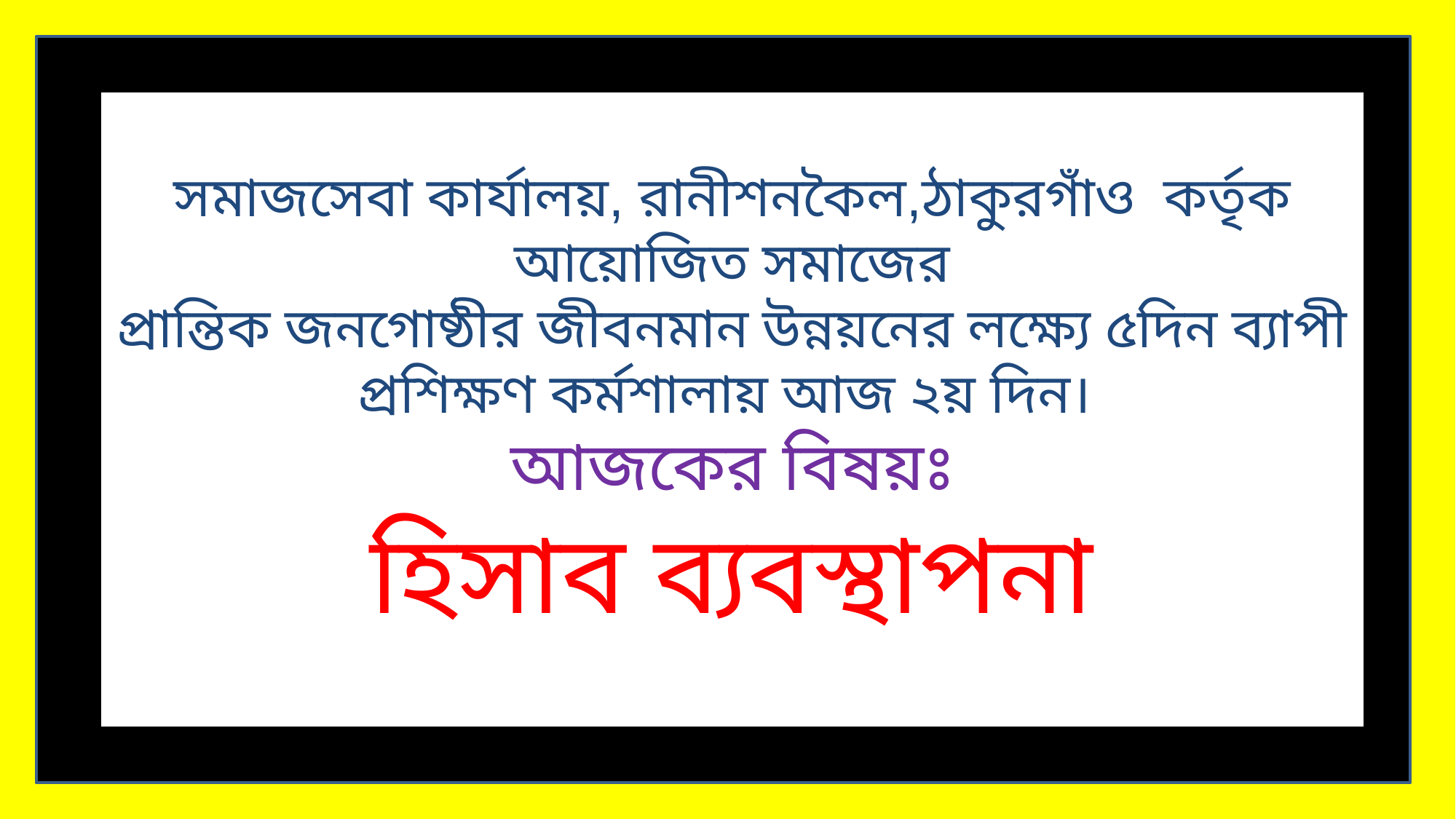

সমাজসেবা কার্যালয়, রানীশনকৈল,ঠাকুরগাঁও  কর্তৃক আয়োজিত সমাজের
প্রান্তিক জনগোষ্ঠীর জীবনমান উন্নয়নের লক্ষ্যে ৫দিন ব্যাপী প্রশিক্ষণ কর্মশালায় আজ ২য় দিন।
আজকের বিষয়ঃ
হিসাব ব্যবস্থাপনা